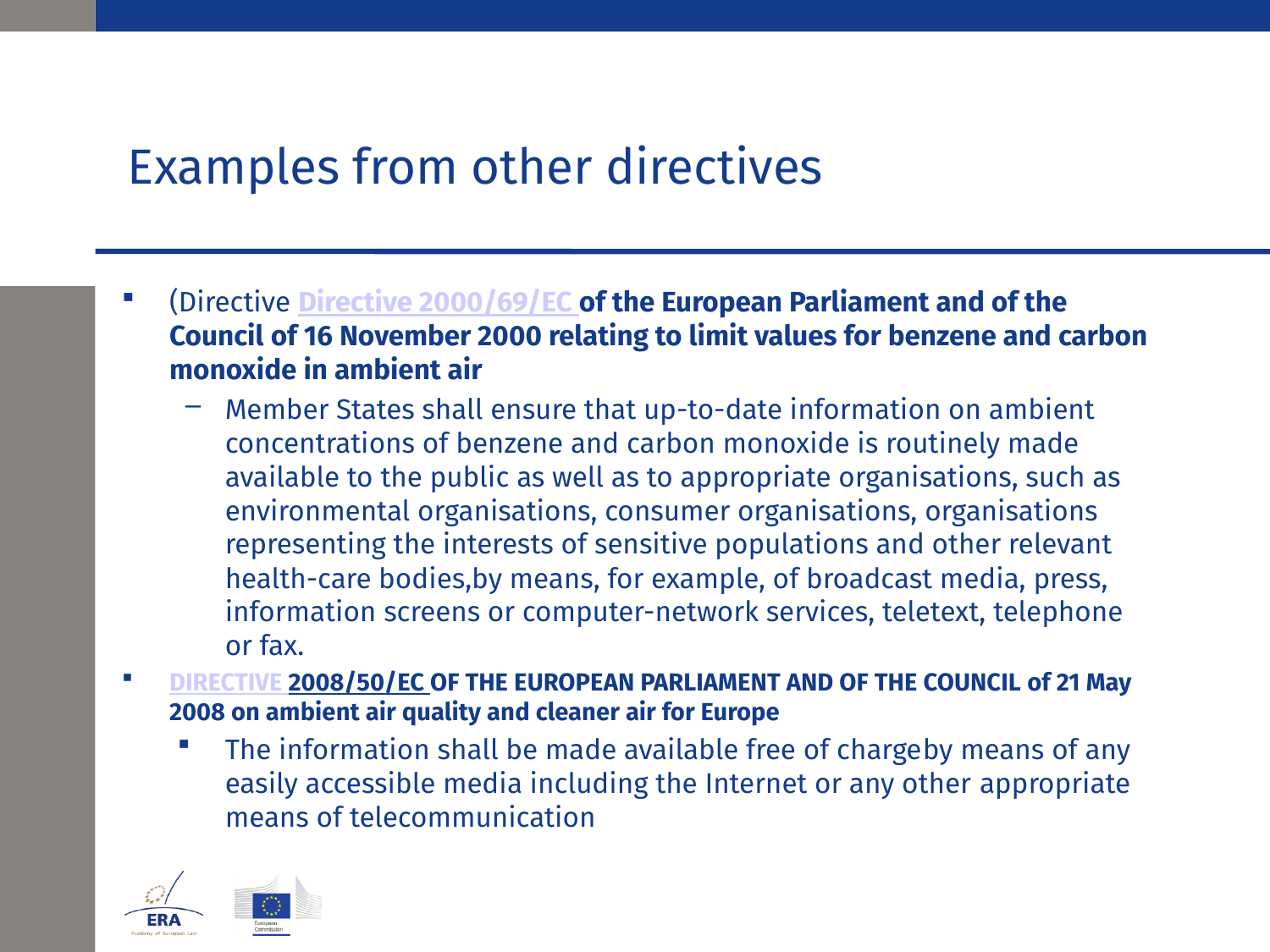

# Examples from other directives
(Directive Directive 2000/69/EC of the European Parliament and of the Council of 16 November 2000 relating to limit values for benzene and carbon monoxide in ambient air
Member States shall ensure that up-to-date information on ambient concentrations of benzene and carbon monoxide is routinely made available to the public as well as to appropriate organisations, such as environmental organisations, consumer organisations, organisations representing the interests of sensitive populations and other relevant health-care bodies,by means, for example, of broadcast media, press, information screens or computer-network services, teletext, telephone or fax.
DIRECTIVE 2008/50/EC OF THE EUROPEAN PARLIAMENT AND OF THE COUNCIL of 21 May 2008 on ambient air quality and cleaner air for Europe
The information shall be made available free of chargeby means of any easily accessible media including the Internet or any other appropriate means of telecommunication